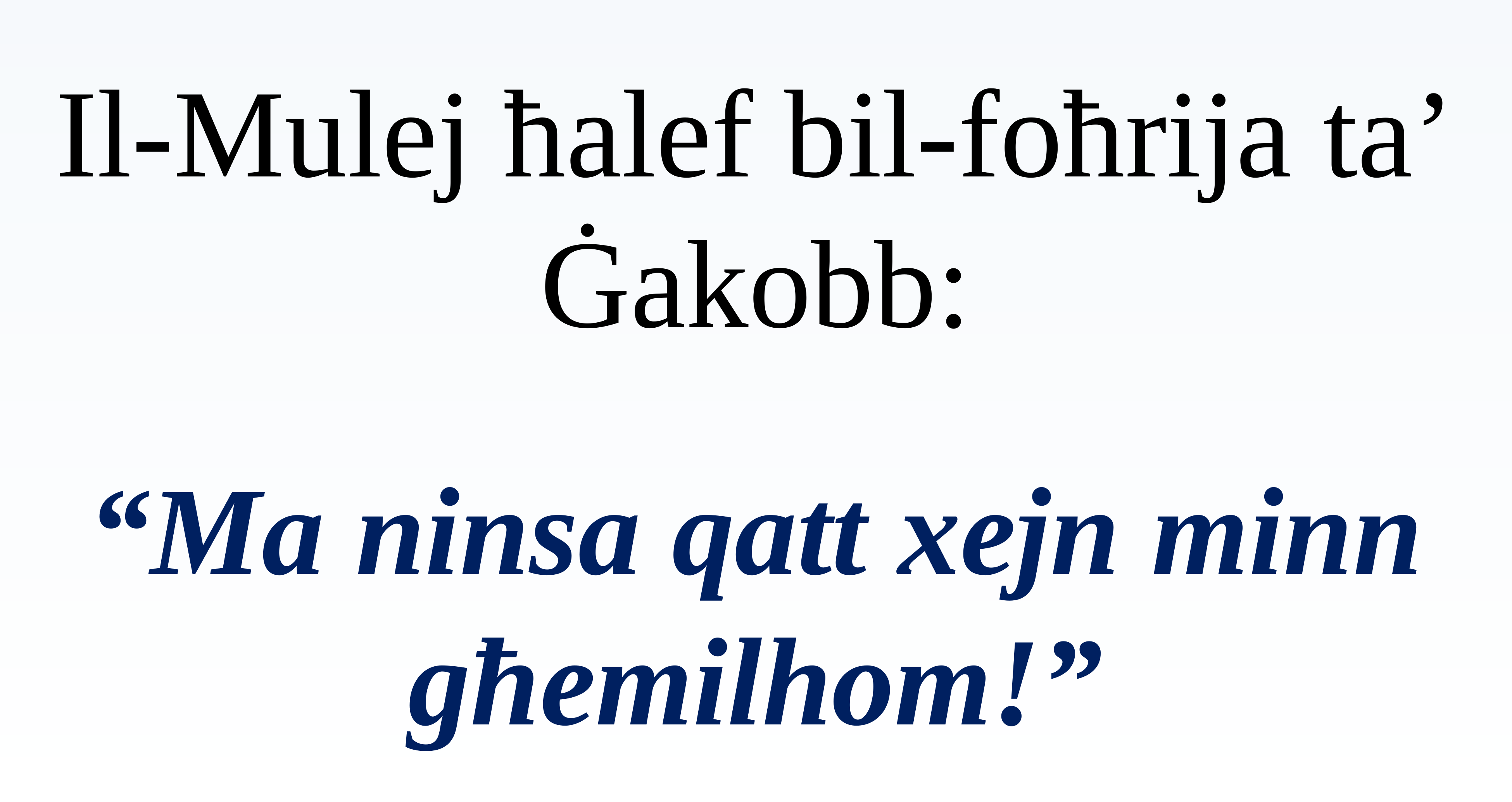

Il-Mulej ħalef bil-foħrija ta’
Ġakobb:

“Ma ninsa qatt xejn minn għemilhom!”